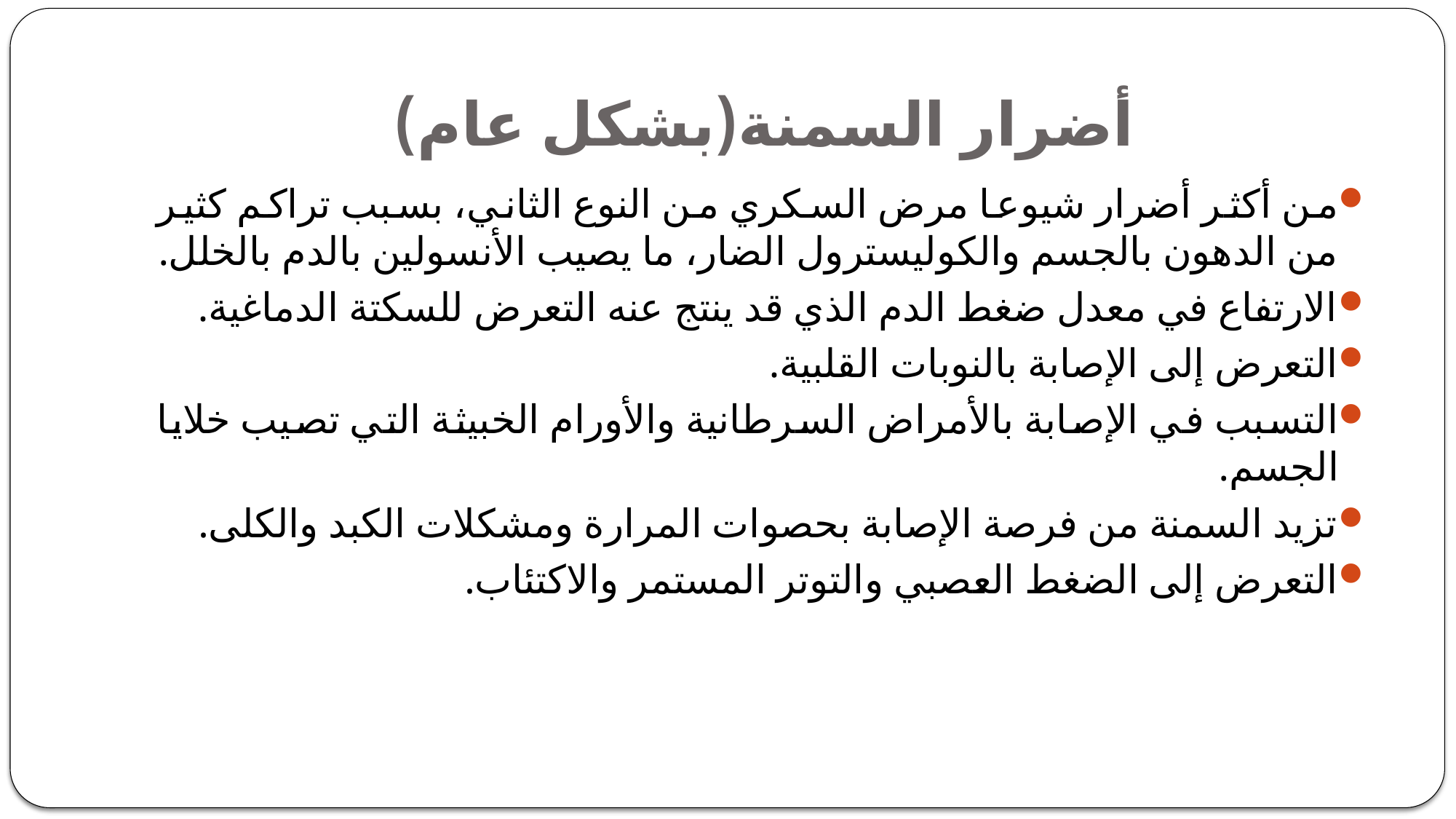

# أضرار السمنة(بشكل عام)
من أكثر أضرار شيوعا مرض السكري من النوع الثاني، بسبب تراكم كثير من الدهون بالجسم والكوليسترول الضار، ما يصيب الأنسولين بالدم بالخلل.
الارتفاع في معدل ضغط الدم الذي قد ينتج عنه التعرض للسكتة الدماغية.
التعرض إلى الإصابة بالنوبات القلبية.
التسبب في الإصابة بالأمراض السرطانية والأورام الخبيثة التي تصيب خلايا الجسم.
تزيد السمنة من فرصة الإصابة بحصوات المرارة ومشكلات الكبد والكلى.
التعرض إلى الضغط العصبي والتوتر المستمر والاكتئاب.